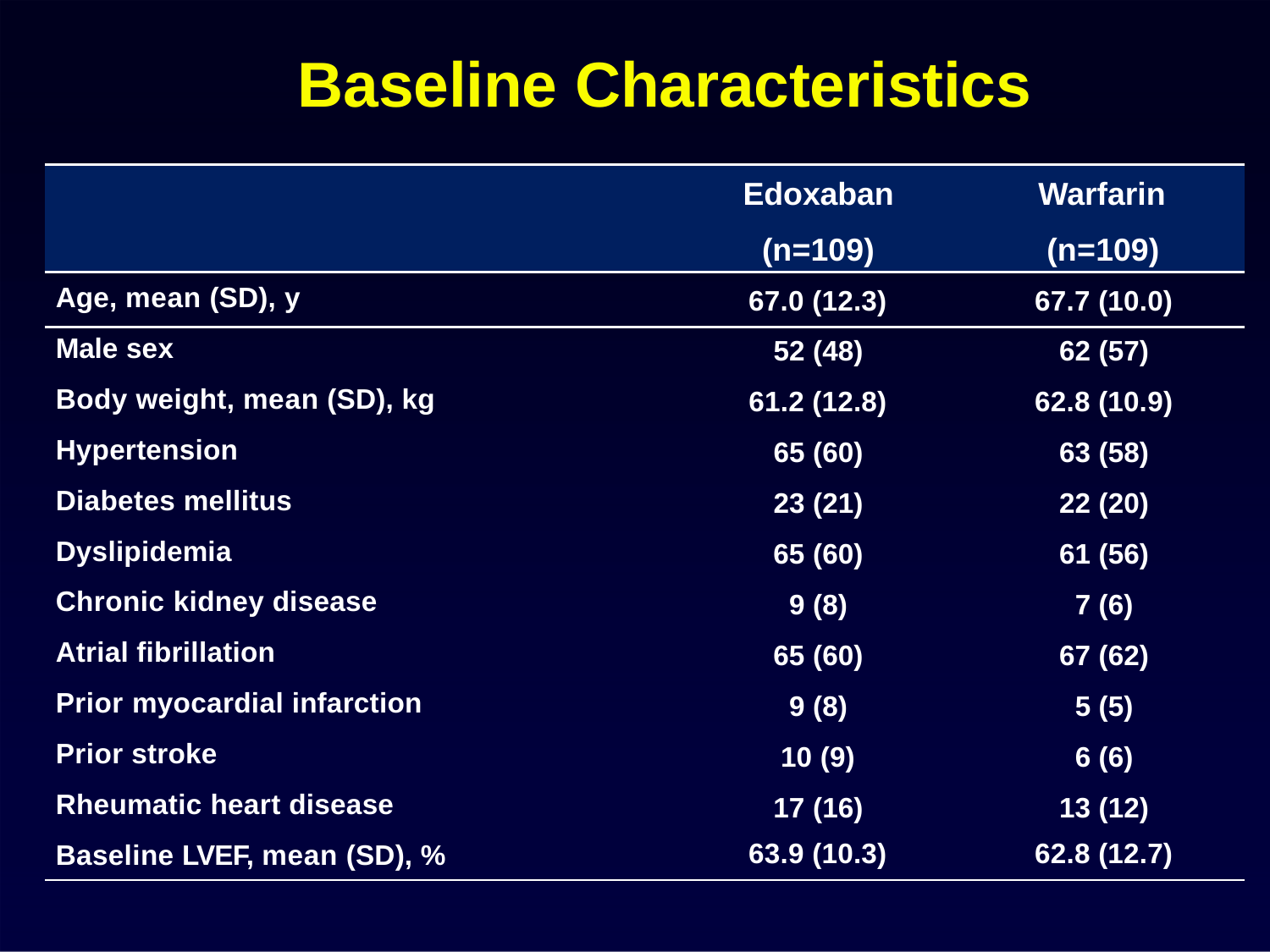

# Baseline Characteristics
|  | Edoxaban (n=109) | Warfarin (n=109) |
| --- | --- | --- |
| Age, mean (SD), y | 67.0 (12.3) | 67.7 (10.0) |
| Male sex | 52 (48) | 62 (57) |
| Body weight, mean (SD), kg | 61.2 (12.8) | 62.8 (10.9) |
| Hypertension | 65 (60) | 63 (58) |
| Diabetes mellitus | 23 (21) | 22 (20) |
| Dyslipidemia | 65 (60) | 61 (56) |
| Chronic kidney disease | 9 (8) | 7 (6) |
| Atrial fibrillation | 65 (60) | 67 (62) |
| Prior myocardial infarction | 9 (8) | 5 (5) |
| Prior stroke | 10 (9) | 6 (6) |
| Rheumatic heart disease | 17 (16) | 13 (12) |
| Baseline LVEF, mean (SD), % | 63.9 (10.3) | 62.8 (12.7) |